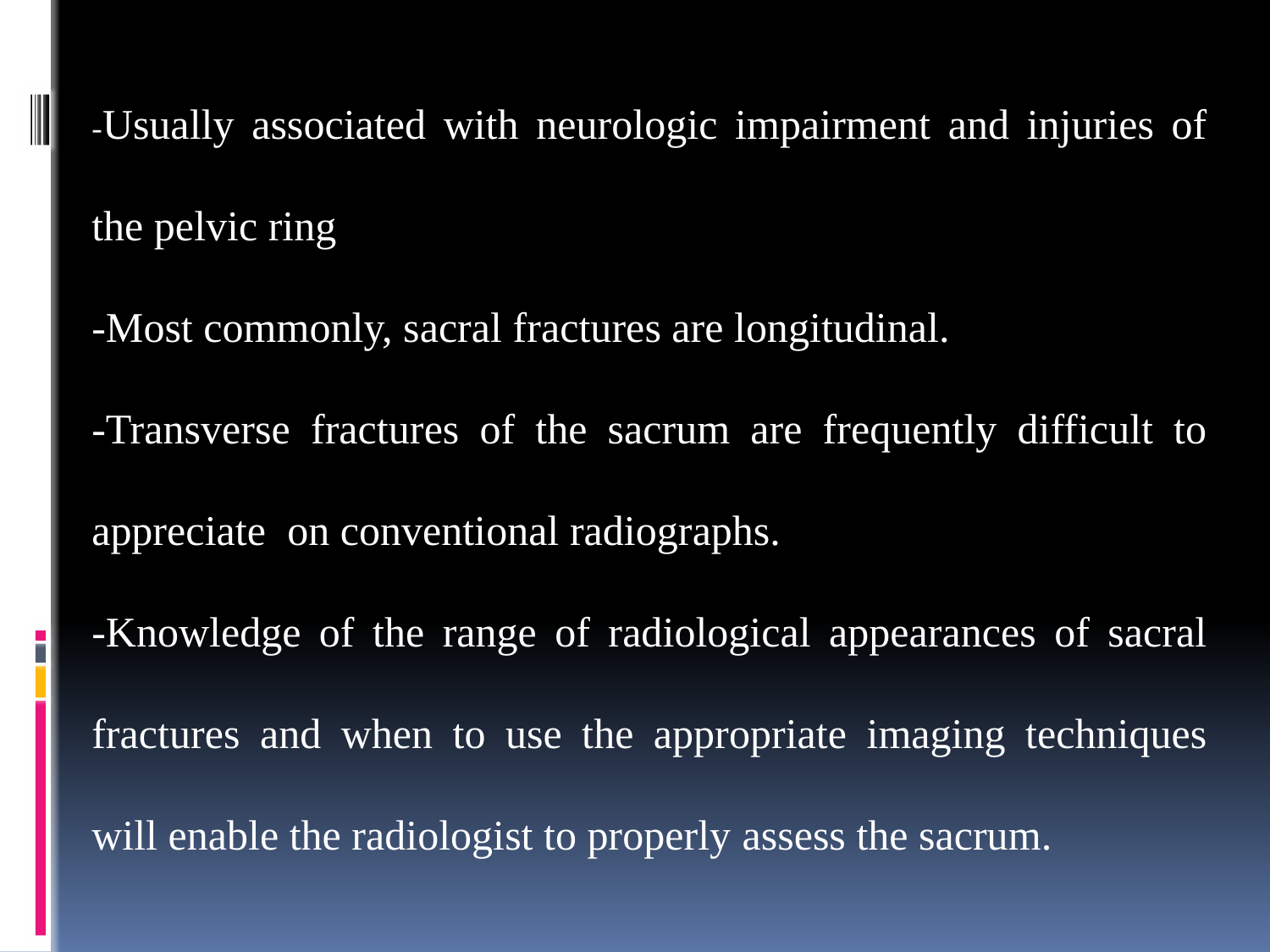

-Usually associated with neurologic impairment and injuries of the pelvic ring
-Most commonly, sacral fractures are longitudinal.
-Transverse fractures of the sacrum are frequently difficult to appreciate  on conventional radiographs.
-Knowledge of the range of radiological appearances of sacral fractures and when to use the appropriate imaging techniques will enable the radiologist to properly assess the sacrum.